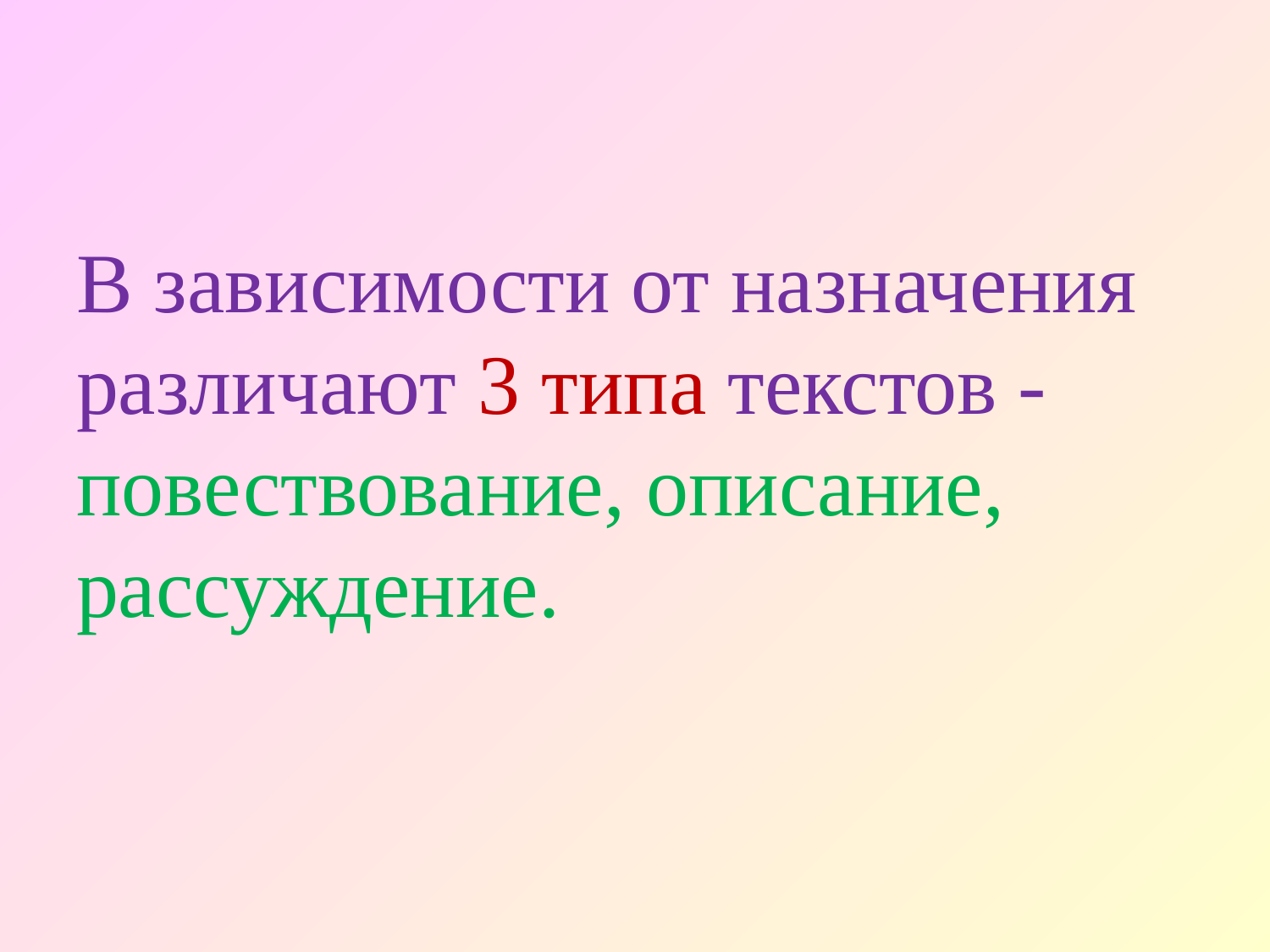

#
В зависимости от назначения различают 3 типа текстов - повествование, описание, рассуждение.